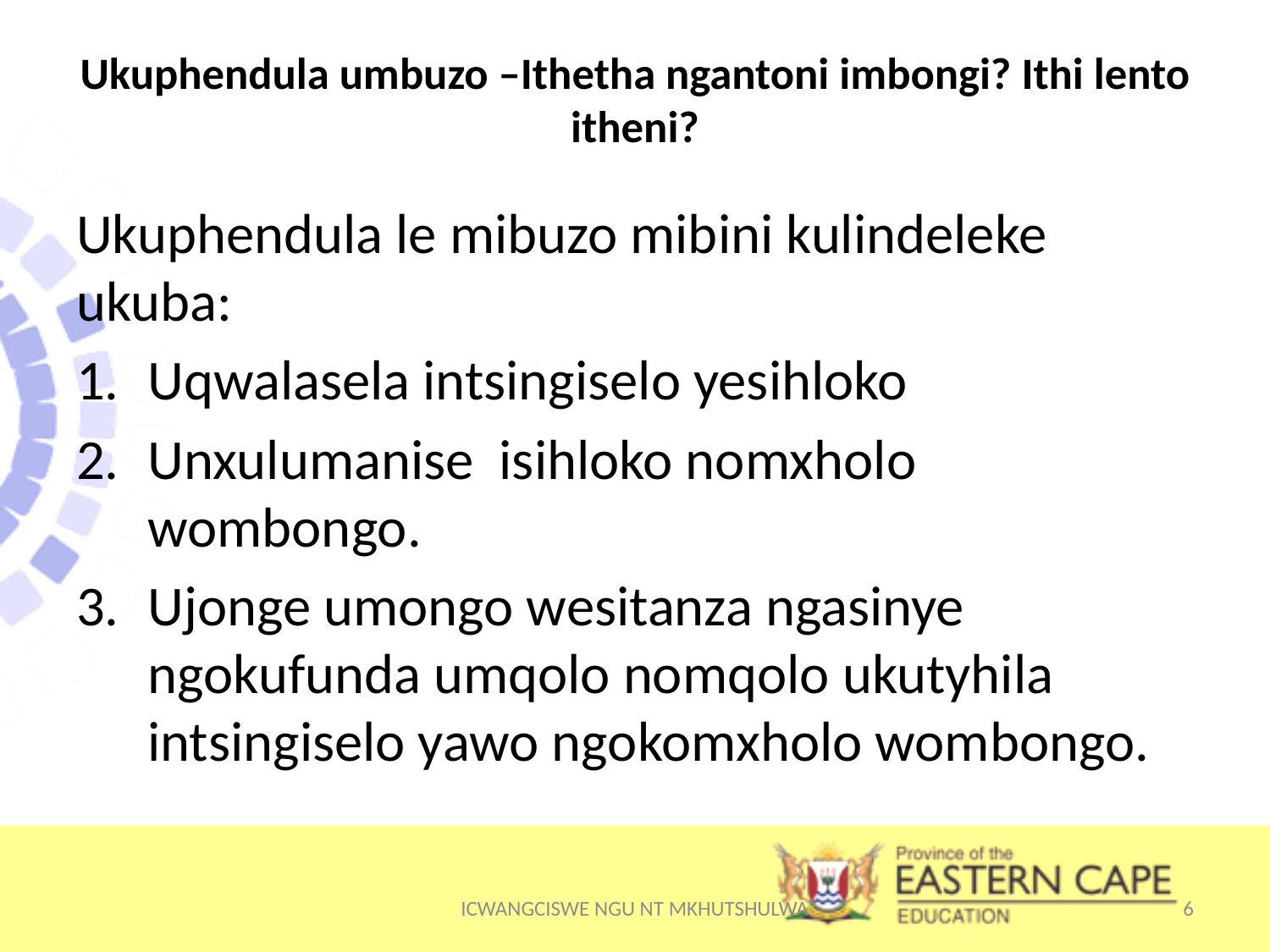

# Ukuphendula umbuzo –Ithetha ngantoni imbongi? Ithi lento itheni?
Ukuphendula le mibuzo mibini kulindeleke ukuba:
Uqwalasela intsingiselo yesihloko
Unxulumanise  isihloko nomxholo wombongo.
Ujonge umongo wesitanza ngasinye ngokufunda umqolo nomqolo ukutyhila intsingiselo yawo ngokomxholo wombongo.
ICWANGCISWE NGU NT MKHUTSHULWA
6